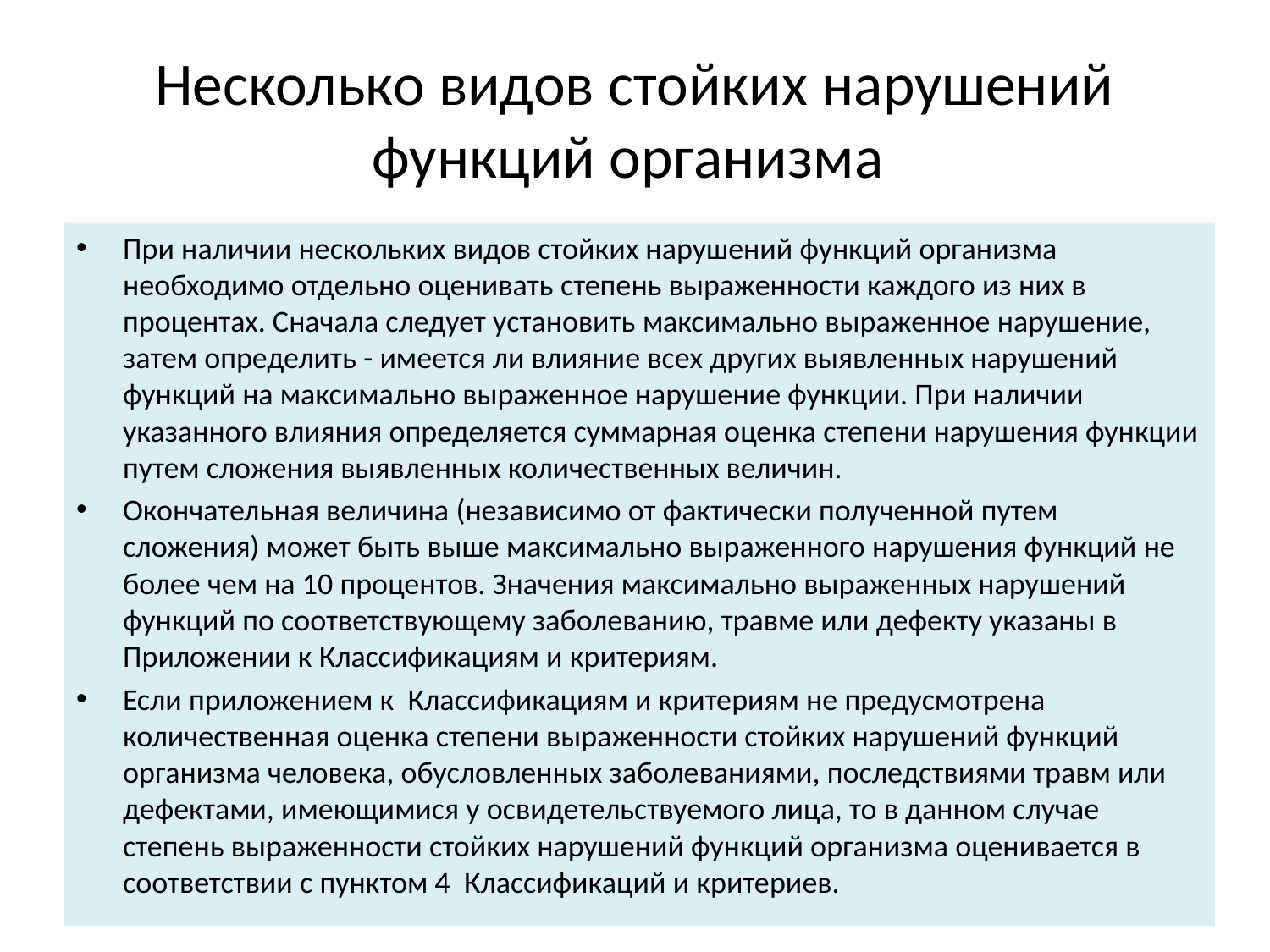

# Несколько видов стойких нарушений функций организма
При наличии нескольких видов стойких нарушений функций организма необходимо отдельно оценивать степень выраженности каждого из них в процентах. Сначала следует установить максимально выраженное нарушение, затем определить - имеется ли влияние всех других выявленных нарушений функций на максимально выраженное нарушение функции. При наличии указанного влияния определяется суммарная оценка степени нарушения функции путем сложения выявленных количественных величин.
Окончательная величина (независимо от фактически полученной путем сложения) может быть выше максимально выраженного нарушения функций не более чем на 10 процентов. Значения максимально выраженных нарушений функций по соответствующему заболеванию, травме или дефекту указаны в Приложении к Классификациям и критериям.
Если приложением к  Классификациям и критериям не предусмотрена количественная оценка степени выраженности стойких нарушений функций организма человека, обусловленных заболеваниями, последствиями травм или дефектами, имеющимися у освидетельствуемого лица, то в данном случае степень выраженности стойких нарушений функций организма оценивается в соответствии с пунктом 4  Классификаций и критериев.